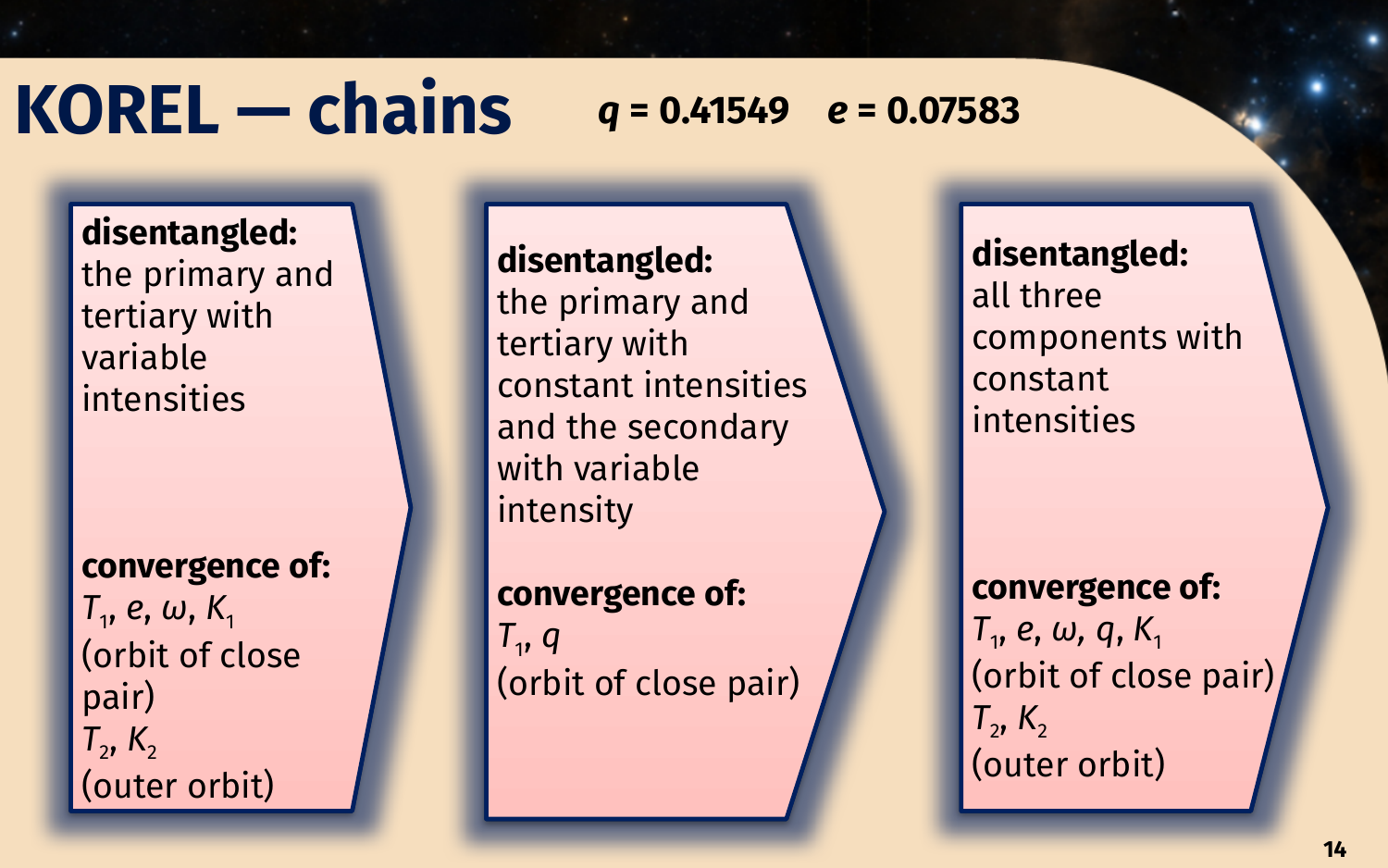

KOREL — chains
q = 0.41549    e = 0.07583
disentangled:
the primary and tertiary with variable intensities

convergence of:
T1, e, ω, K1
(orbit of close pair)
T2, K2
(outer orbit)
disentangled:
the primary and tertiary with variable intensities

convergence of:
T1, e, ω, K1
(orbit of close pair)
T2, K2
(outer orbit)
disentangled:
the primary and tertiary with constant intensities and the secondary with variable intensity

convergence of:
T1, q
(orbit of close pair)

disentangled:
the primary and tertiary with constant intensities and the secondary with variable intensity

convergence of:
T1, q
(orbit of close pair)

disentangled:
all three components with constant intensities

convergence of:
T1, e, ω, q, K1
(orbit of close pair)
T2, K2
(outer orbit)

disentangled:
all three components with constant intensities

convergence of:
T1, e, ω, q, K1
(orbit of close pair)
T2, K2
(outer orbit)

14